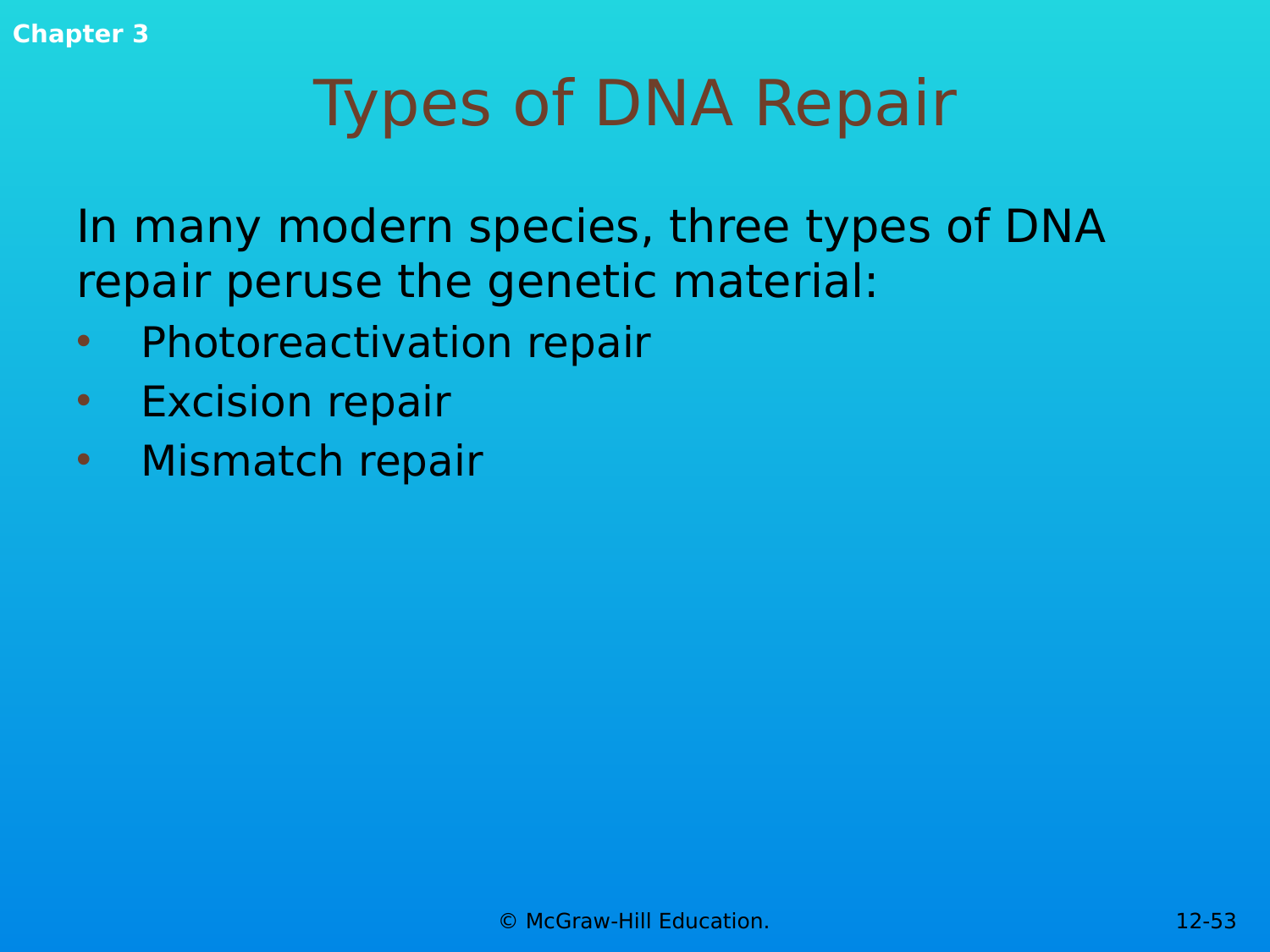

# Types of DNA Repair
In many modern species, three types of DNA repair peruse the genetic material:
Photoreactivation repair
Excision repair
Mismatch repair